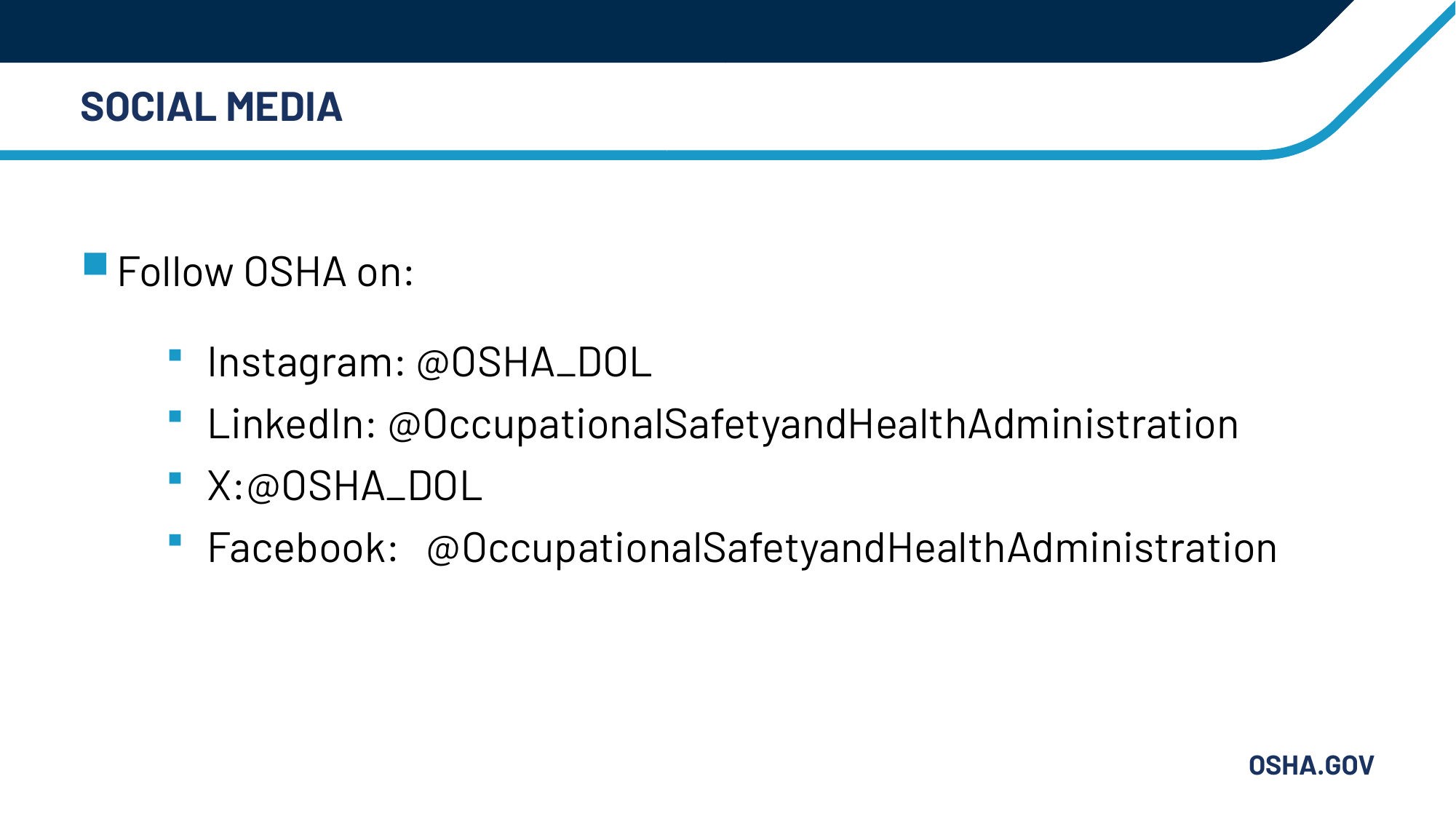

# SOCIAL MEDIA
Follow OSHA on:
Instagram: @OSHA_DOL
LinkedIn: @OccupationalSafetyandHealthAdministration
X:@OSHA_DOL
Facebook:   @OccupationalSafetyandHealthAdministration